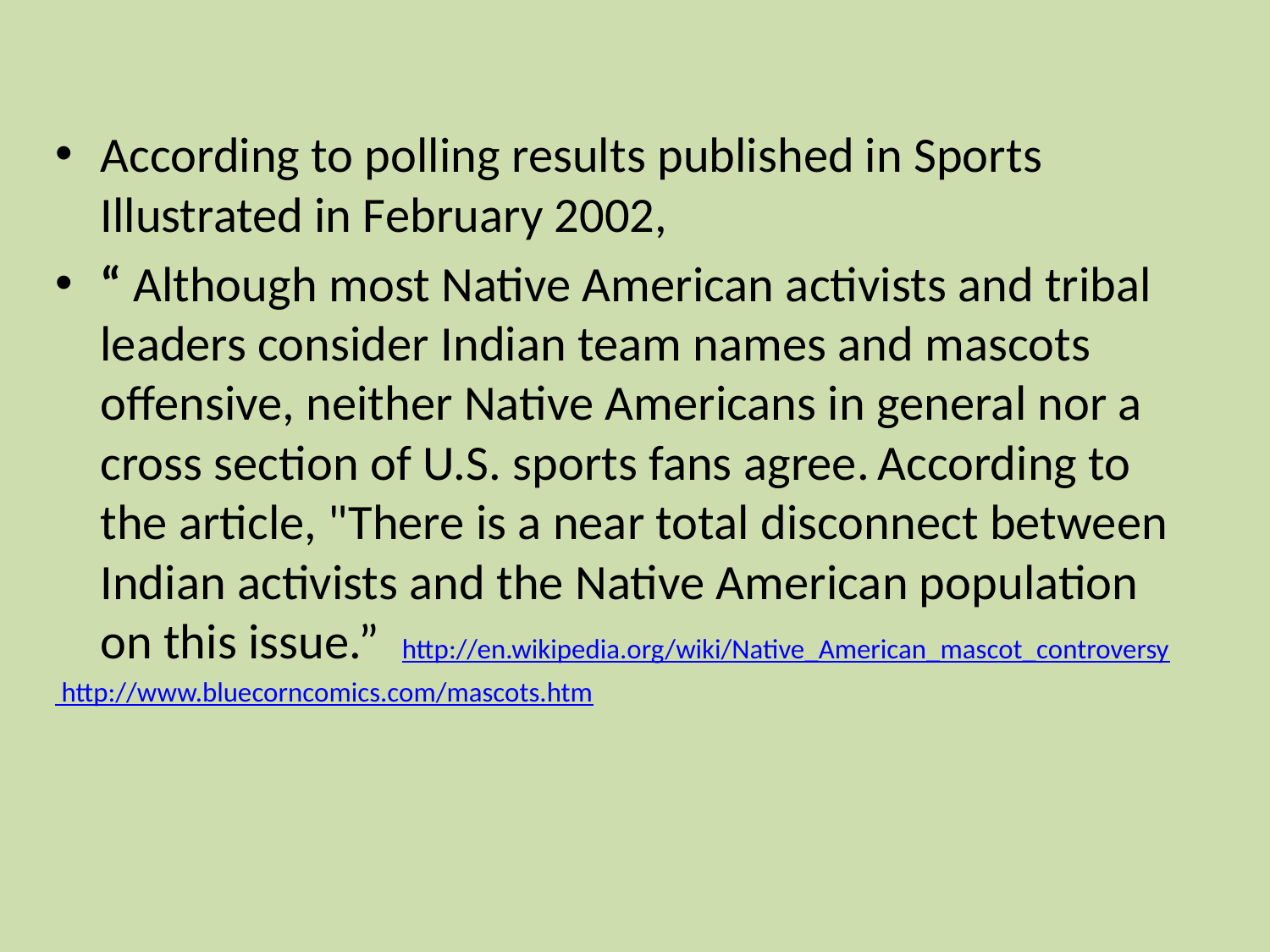

#
According to polling results published in Sports Illustrated in February 2002,
“ Although most Native American activists and tribal leaders consider Indian team names and mascots offensive, neither Native Americans in general nor a cross section of U.S. sports fans agree. According to the article, "There is a near total disconnect between Indian activists and the Native American population on this issue.”  http://en.wikipedia.org/wiki/Native_American_mascot_controversy
 http://www.bluecorncomics.com/mascots.htm